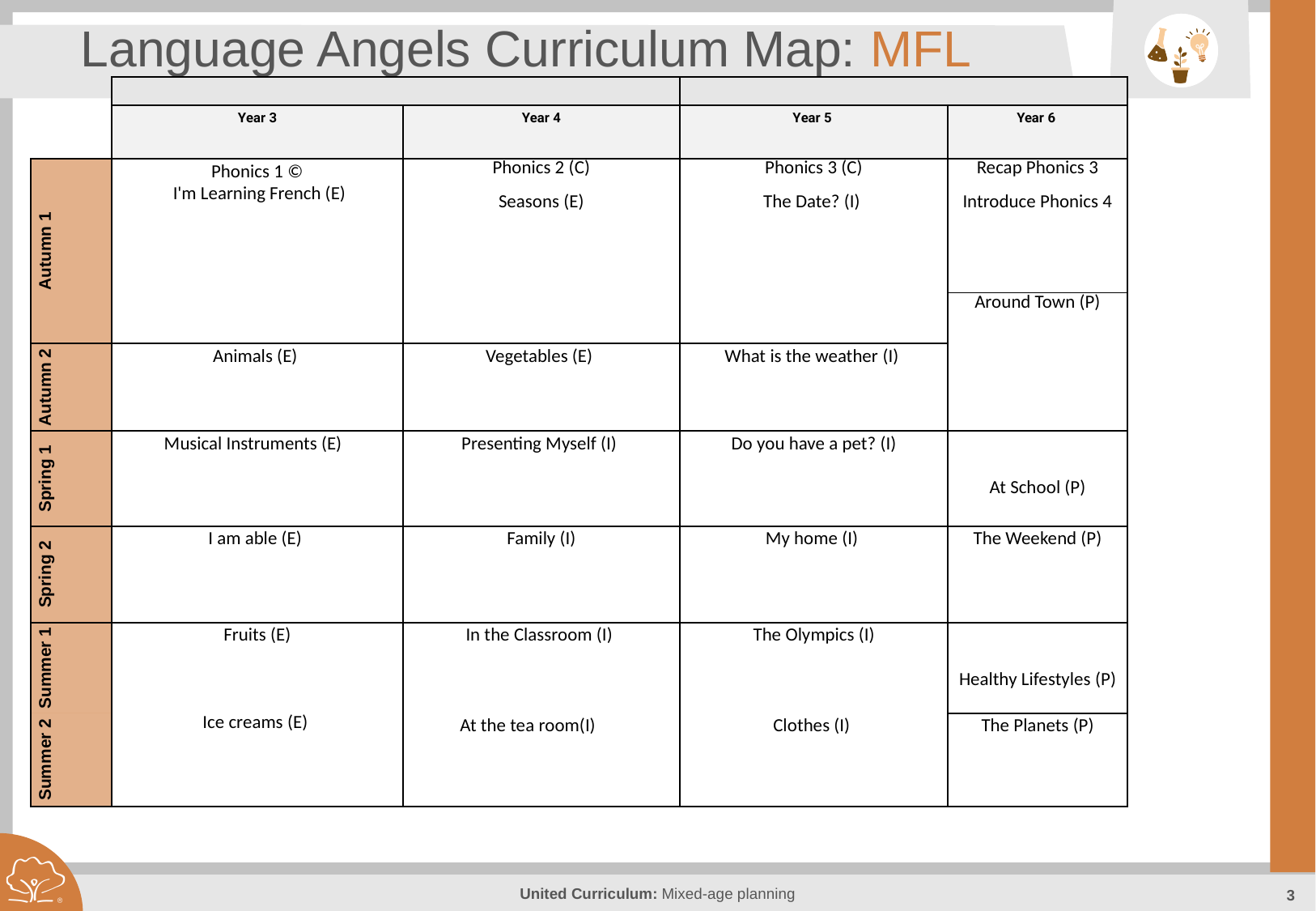

Language Angels Curriculum Map: MFL
|  |  | Year 4 |  |  |
| --- | --- | --- | --- | --- |
|  | Year 3 | Year 4 | Year 5 | Year 6 |
| Autumn 1 | Phonics 1 ©  I'm Learning French (E) | Phonics 2 (C) Seasons (E) | Phonics 3 (C) The Date? (I) | Recap Phonics 3 Introduce Phonics 4 |
|  |  |  |  | Around Town (P) |
| Autumn 2 | Animals (E) | Vegetables (E) | What is the weather (I) |  |
| Spring 1 | Musical Instruments (E) | Presenting Myself (I) | Do you have a pet? (I) | At School (P) |
| Spring 2 | I am able (E) | Family (I) | My home (I) | The Weekend (P) |
| Summer 1 | Fruits (E) | In the Classroom (I) | The Olympics (I) | Healthy Lifestyles (P) |
| Summer 2 | Ice creams (E) | At the tea room(I)I) IN CLASSROOM THE CLASSROOM | Clothes (I) |  |
|  |  |  |  | The Planets (P) |